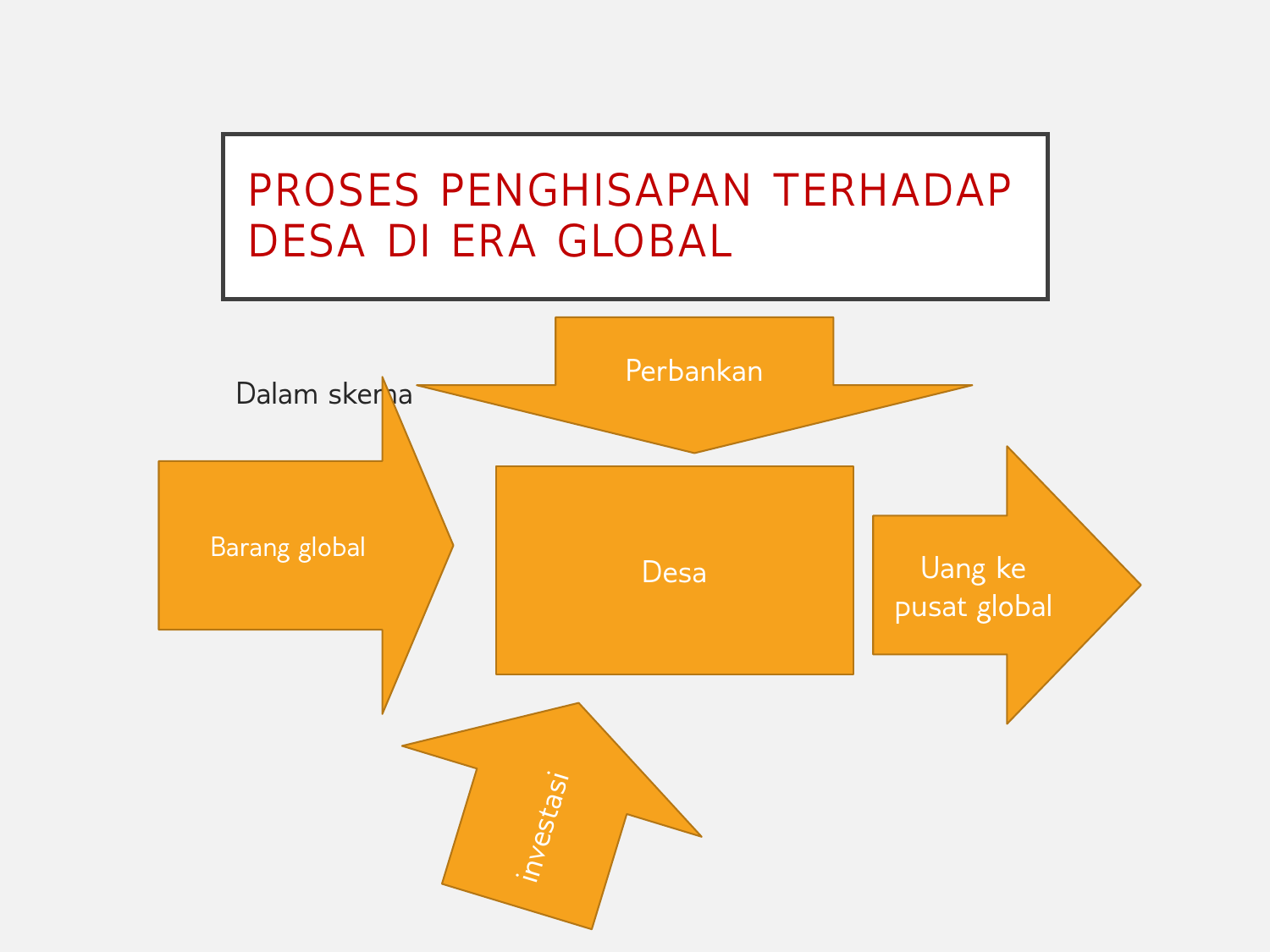

# Proses penghisapan terhadap desa di era global
Perbankan
Dalam skema

Barang global
Uang ke pusat global
Desa
investasi